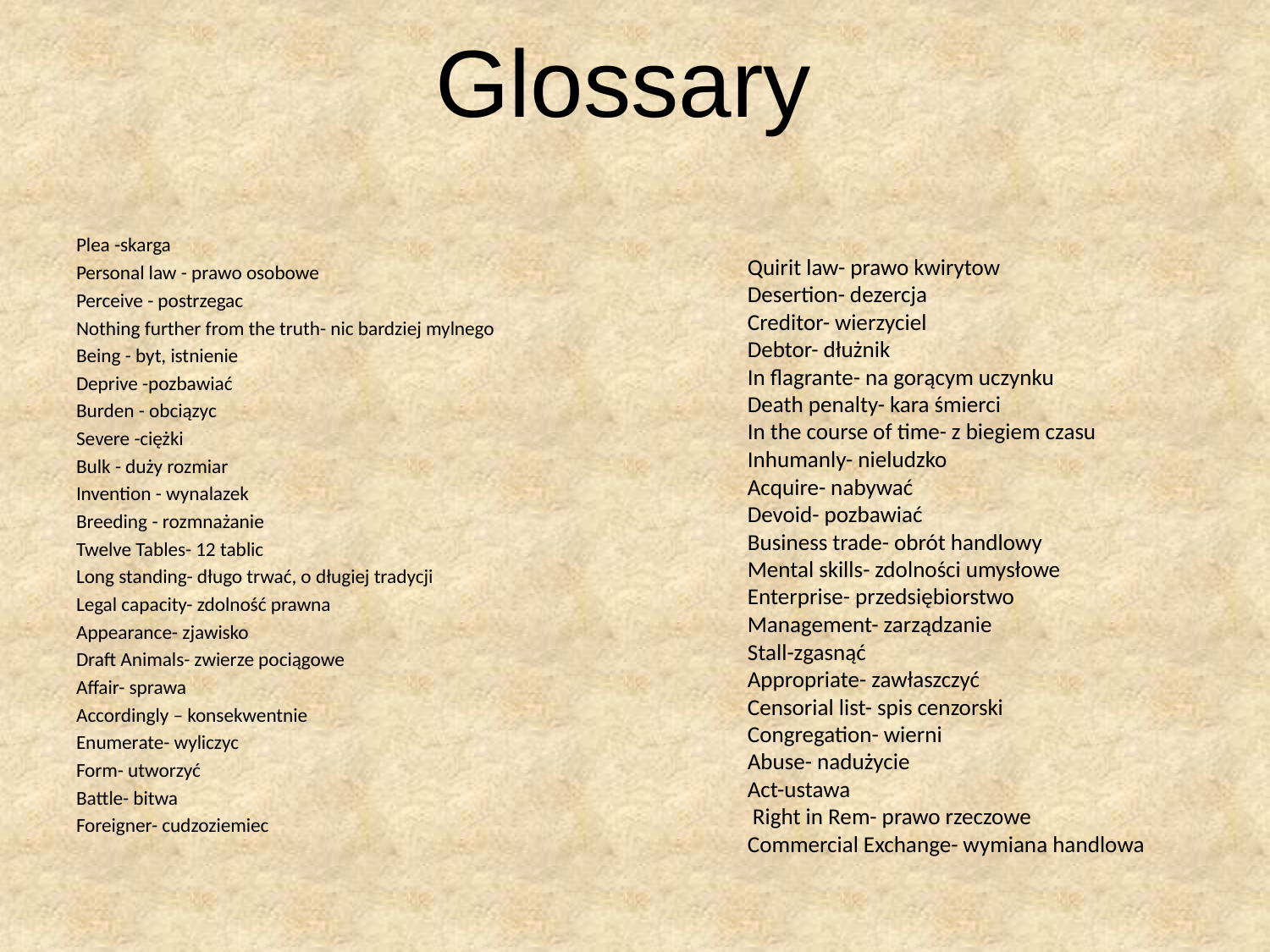

# Glossary
Plea -skarga
Personal law - prawo osobowe
Perceive - postrzegac
Nothing further from the truth- nic bardziej mylnego
Being - byt, istnienie
Deprive -pozbawiać
Burden - obciązyc
Severe -ciężki
Bulk - duży rozmiar
Invention - wynalazek
Breeding - rozmnażanie
Twelve Tables- 12 tablic
Long standing- długo trwać, o długiej tradycji
Legal capacity- zdolność prawna
Appearance- zjawisko
Draft Animals- zwierze pociągowe
Affair- sprawa
Accordingly – konsekwentnie
Enumerate- wyliczyc
Form- utworzyć
Battle- bitwa
Foreigner- cudzoziemiec
Quirit law- prawo kwirytow
Desertion- dezercja
Creditor- wierzyciel
Debtor- dłużnik
In flagrante- na gorącym uczynku
Death penalty- kara śmierci
In the course of time- z biegiem czasu
Inhumanly- nieludzko
Acquire- nabywać
Devoid- pozbawiać
Business trade- obrót handlowy
Mental skills- zdolności umysłowe
Enterprise- przedsiębiorstwo
Management- zarządzanie
Stall-zgasnąć
Appropriate- zawłaszczyć
Censorial list- spis cenzorski
Congregation- wierni
Abuse- nadużycie
Act-ustawa
 Right in Rem- prawo rzeczowe
Commercial Exchange- wymiana handlowa